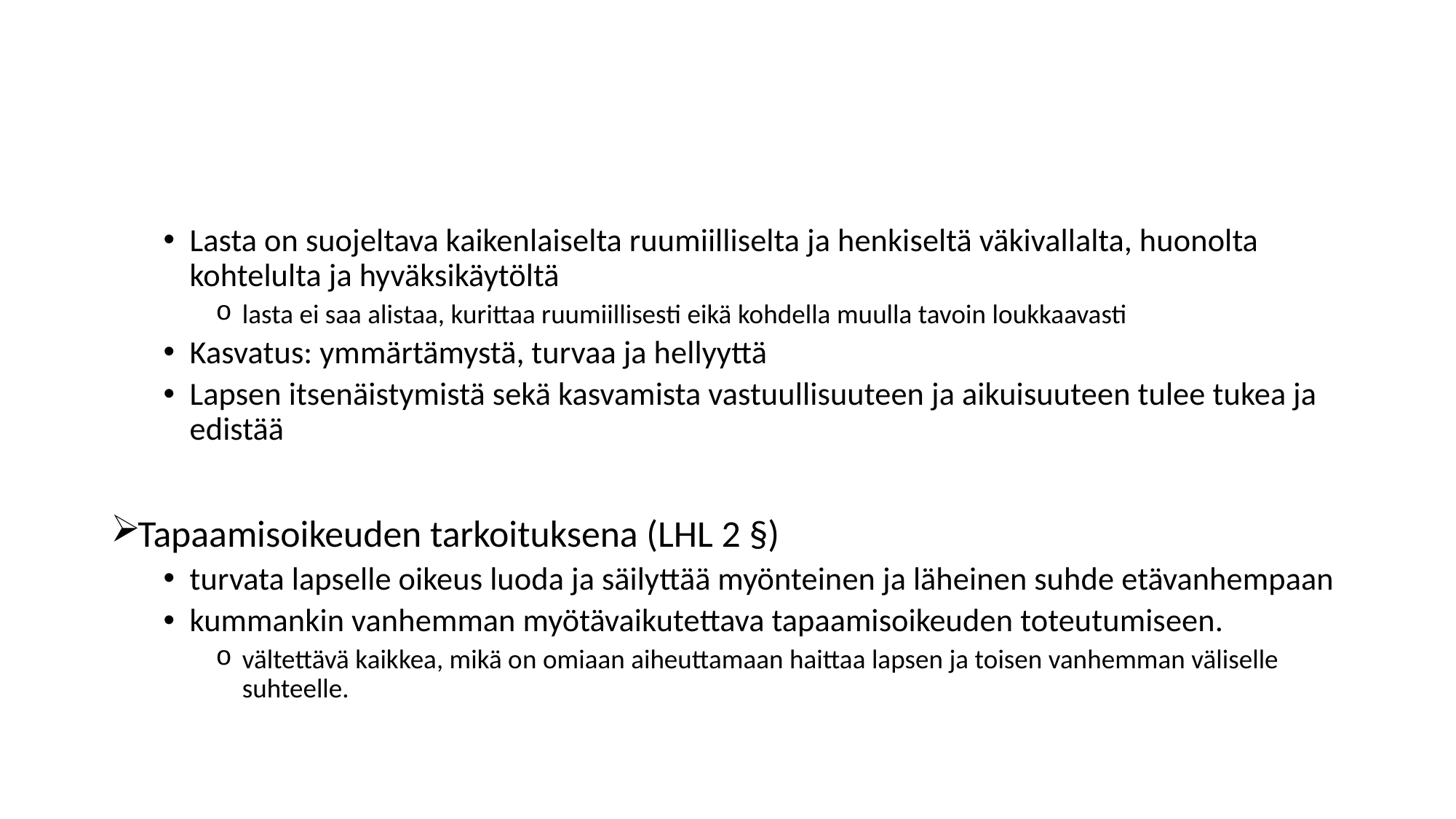

Lasta on suojeltava kaikenlaiselta ruumiilliselta ja henkiseltä väkivallalta, huonolta kohtelulta ja hyväksikäytöltä
lasta ei saa alistaa, kurittaa ruumiillisesti eikä kohdella muulla tavoin loukkaavasti
Kasvatus: ymmärtämystä, turvaa ja hellyyttä
Lapsen itsenäistymistä sekä kasvamista vastuullisuuteen ja aikuisuuteen tulee tukea ja edistää

Tapaamisoikeuden tarkoituksena (LHL 2 §)
turvata lapselle oikeus luoda ja säilyttää myönteinen ja läheinen suhde etävanhempaan
kummankin vanhemman myötävaikutettava tapaamisoikeuden toteutumiseen.
vältettävä kaikkea, mikä on omiaan aiheuttamaan haittaa lapsen ja toisen vanhemman väliselle suhteelle.